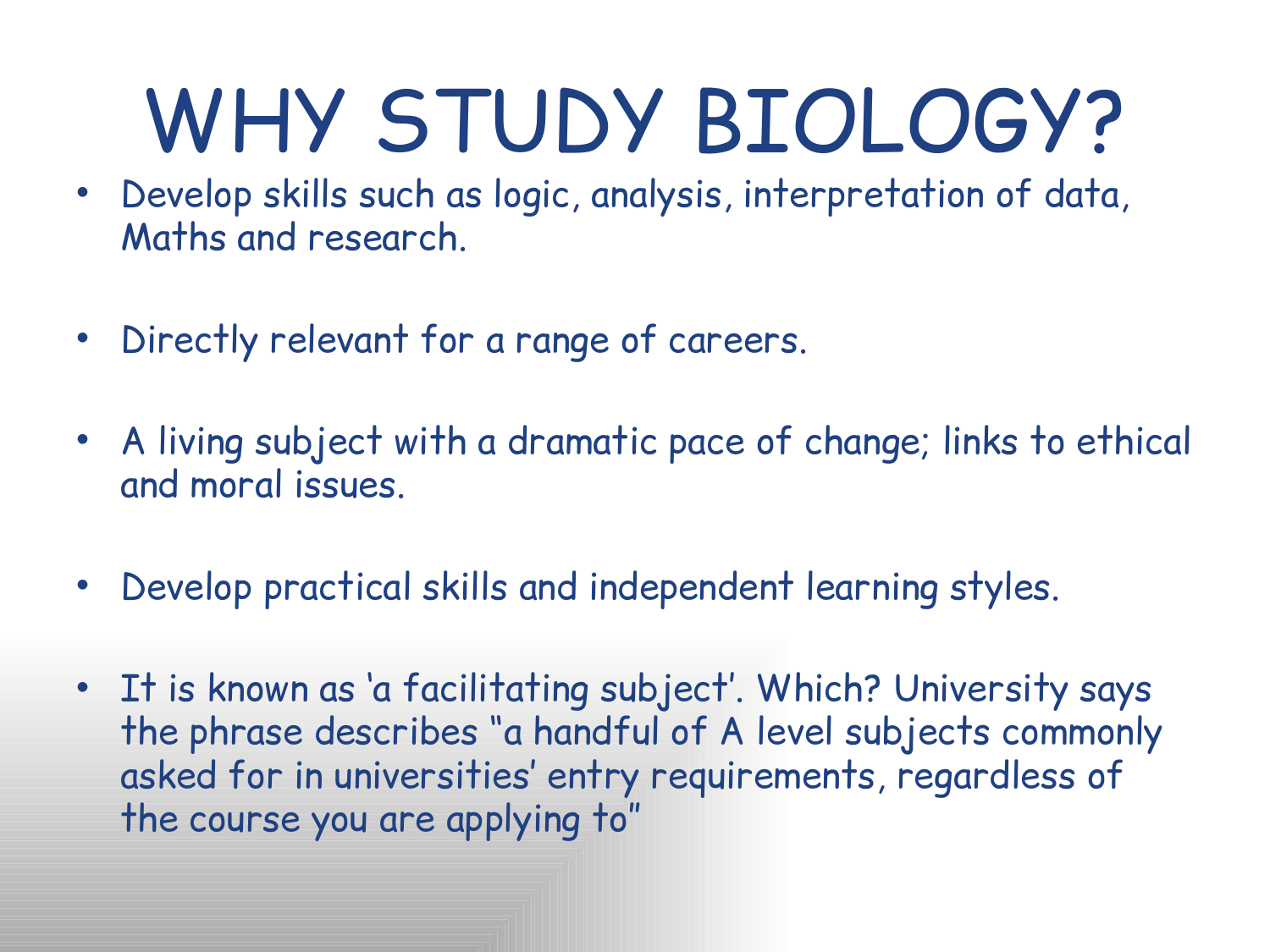

# WHY STUDY BIOLOGY?
Develop skills such as logic, analysis, interpretation of data, Maths and research.

Directly relevant for a range of careers.

A living subject with a dramatic pace of change; links to ethical and moral issues.

Develop practical skills and independent learning styles.

It is known as ‘a facilitating subject’. Which? University says the phrase describes “a handful of A level subjects commonly asked for in universities’ entry requirements, regardless of the course you are applying to”